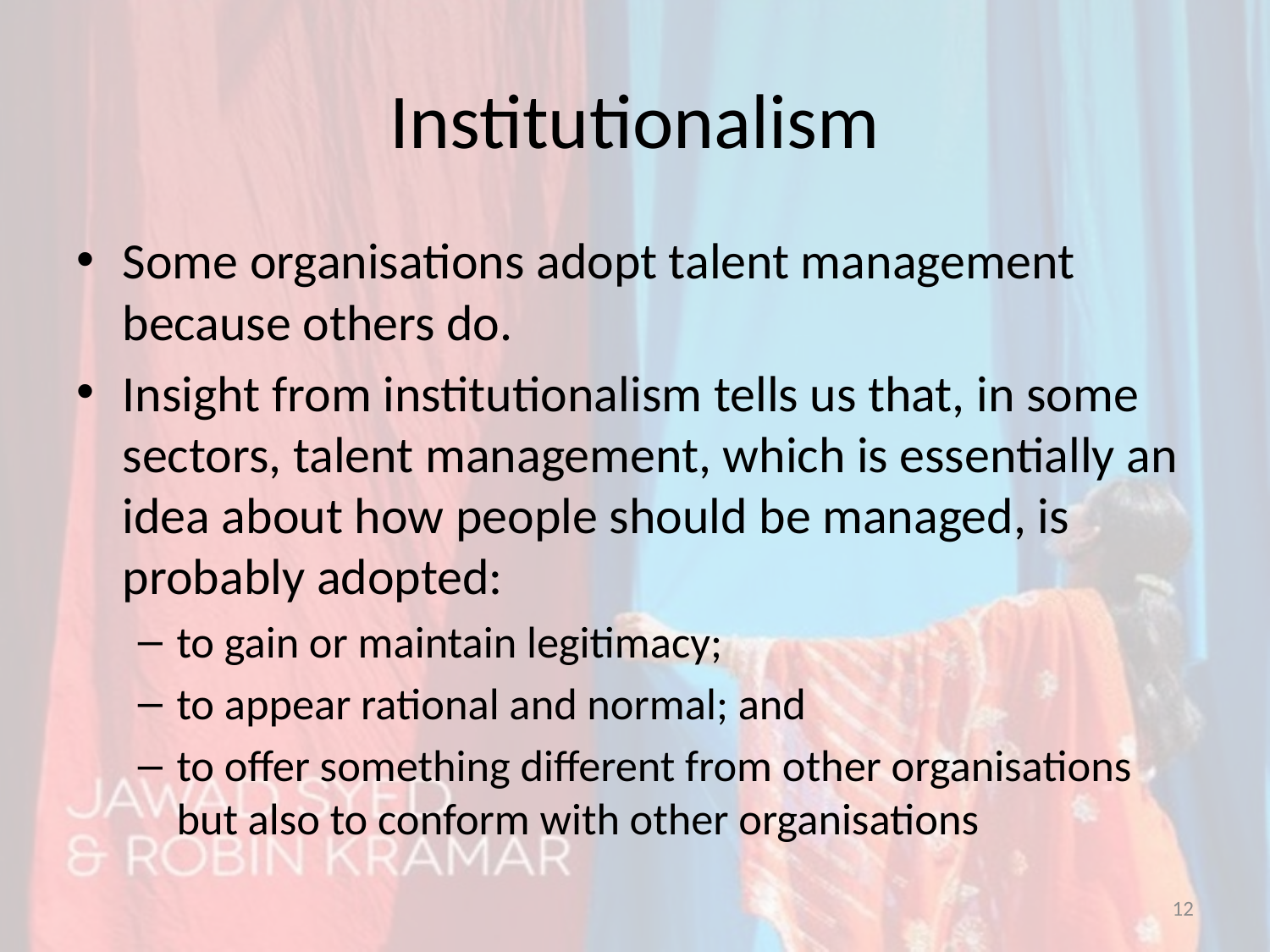

# Institutionalism
Some organisations adopt talent management because others do.
Insight from institutionalism tells us that, in some sectors, talent management, which is essentially an idea about how people should be managed, is probably adopted:
to gain or maintain legitimacy;
to appear rational and normal; and
to offer something different from other organisations but also to conform with other organisations
12